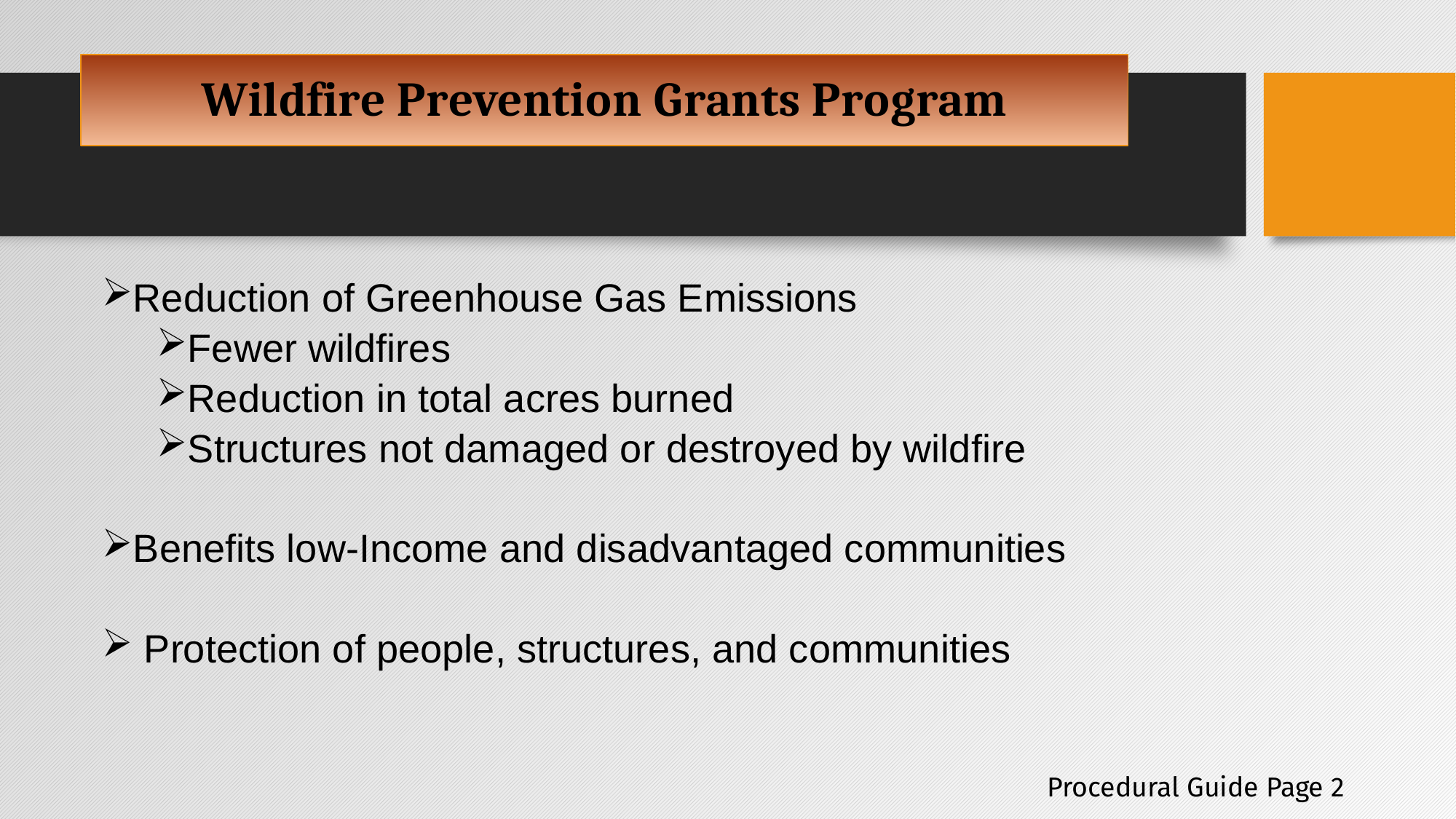

# Wildfire Prevention Grants Program

Reduction of Greenhouse Gas Emissions
Fewer wildfires
Reduction in total acres burned
Structures not damaged or destroyed by wildfire
Benefits low-Income and disadvantaged communities
 Protection of people, structures, and communities

Procedural Guide Page 2